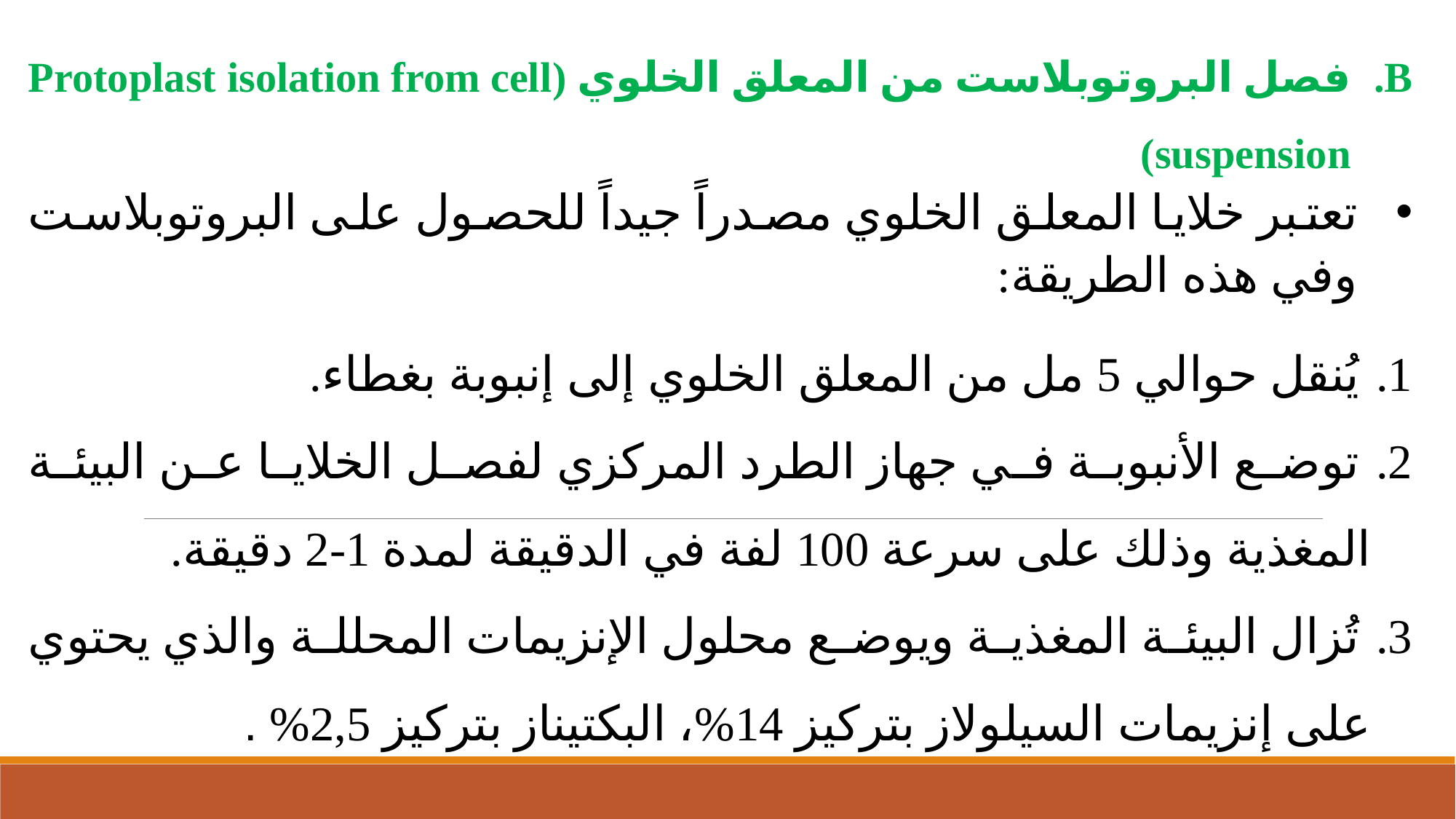

فصل البروتوبلاست من المعلق الخلوي (Protoplast isolation from cell suspension)
تعتبر خلايا المعلق الخلوي مصدراً جيداً للحصول على البروتوبلاست وفي هذه الطريقة:
 يُنقل حوالي 5 مل من المعلق الخلوي إلى إنبوبة بغطاء.
 توضع الأنبوبة في جهاز الطرد المركزي لفصل الخلايا عن البيئة المغذية وذلك على سرعة 100 لفة في الدقيقة لمدة 1-2 دقيقة.
 تُزال البيئة المغذية ويوضع محلول الإنزيمات المحللة والذي يحتوي على إنزيمات السيلولاز بتركيز 14%، البكتيناز بتركيز 2,5% .